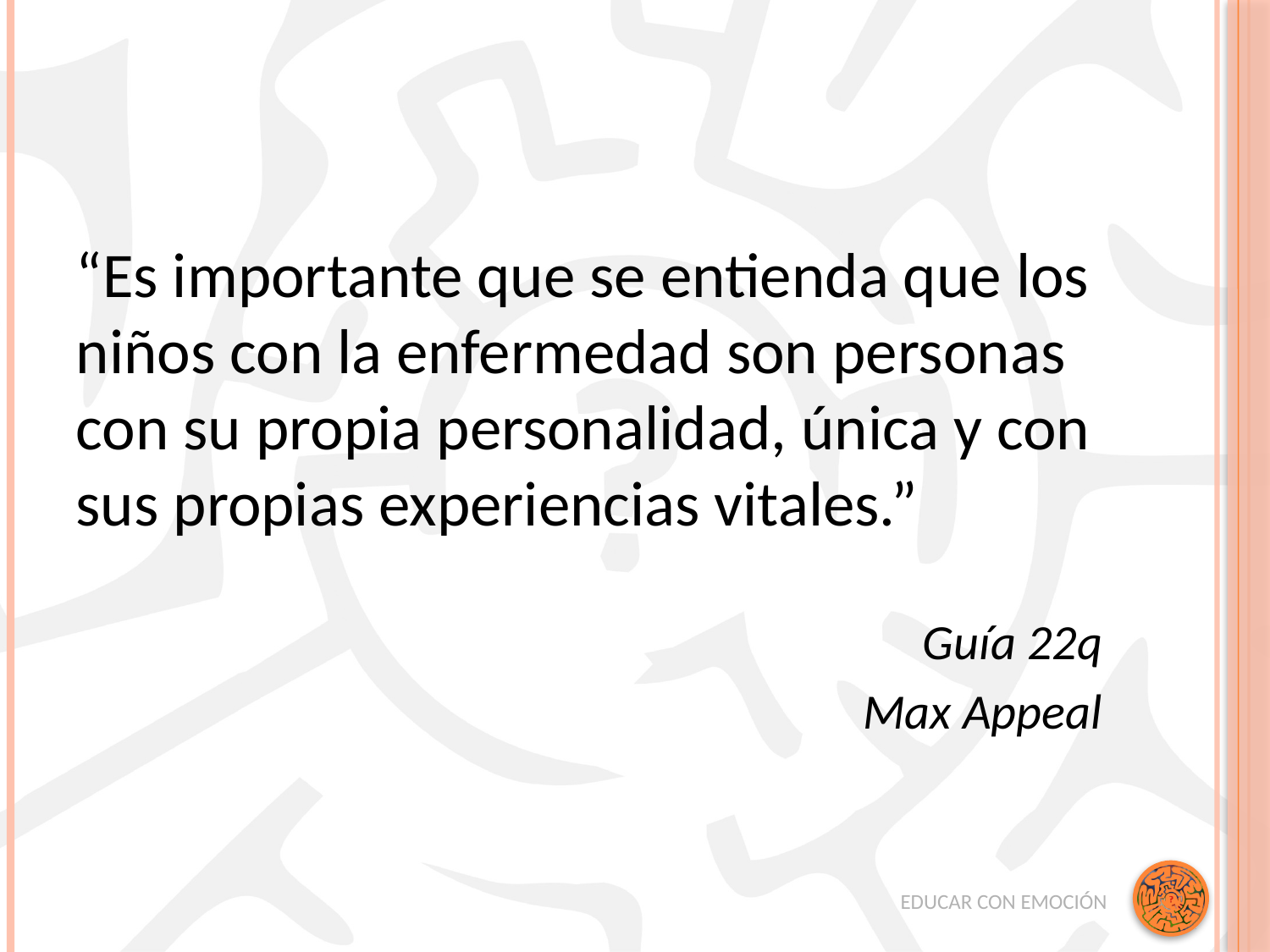

“Es importante que se entienda que los niños con la enfermedad son personas con su propia personalidad, única y con sus propias experiencias vitales.”

 Guía 22q
Max Appeal
EDUCAR CON EMOCIÓN